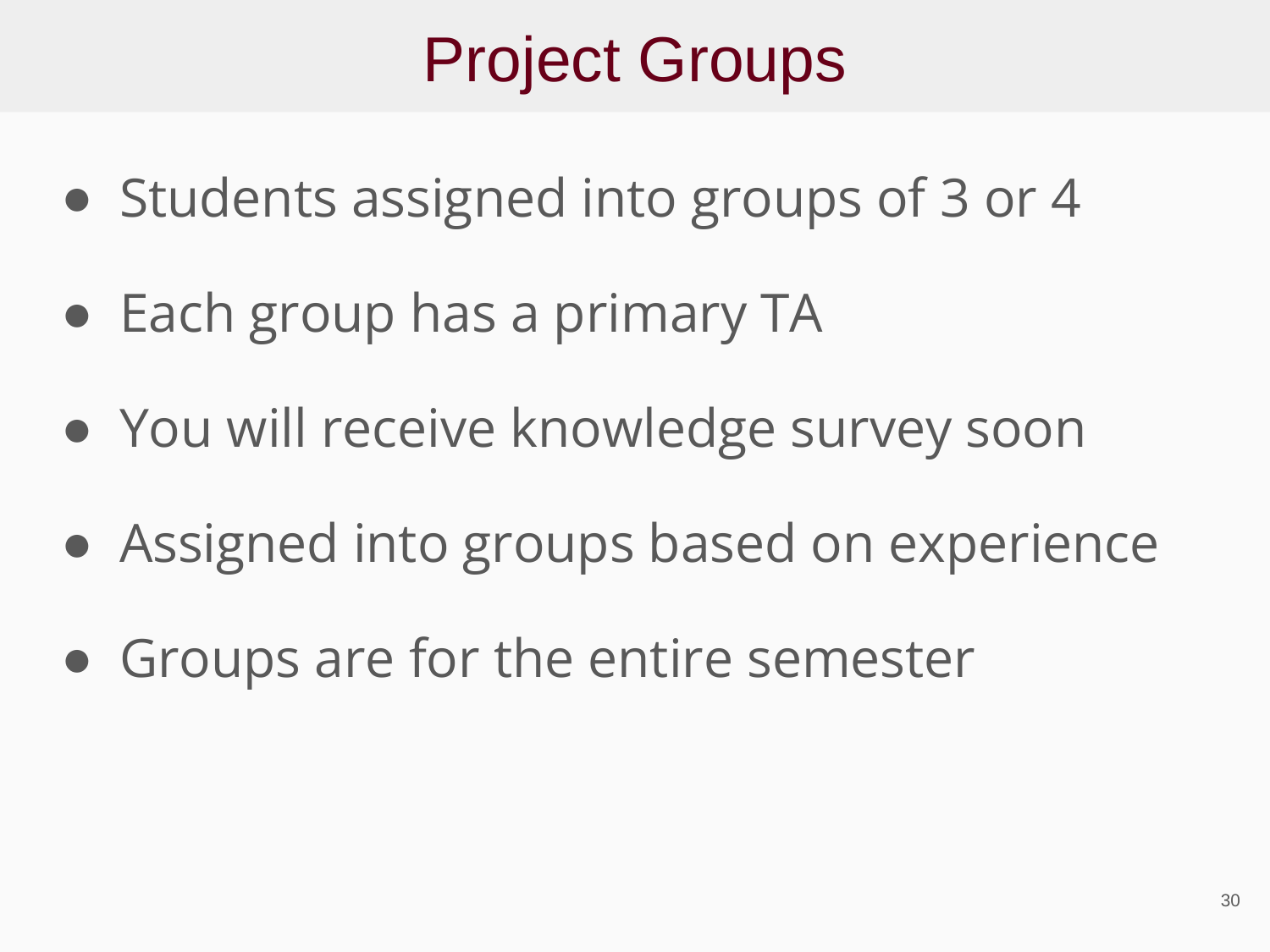

# Project Groups
Students assigned into groups of 3 or 4
Each group has a primary TA
You will receive knowledge survey soon
Assigned into groups based on experience
Groups are for the entire semester
30